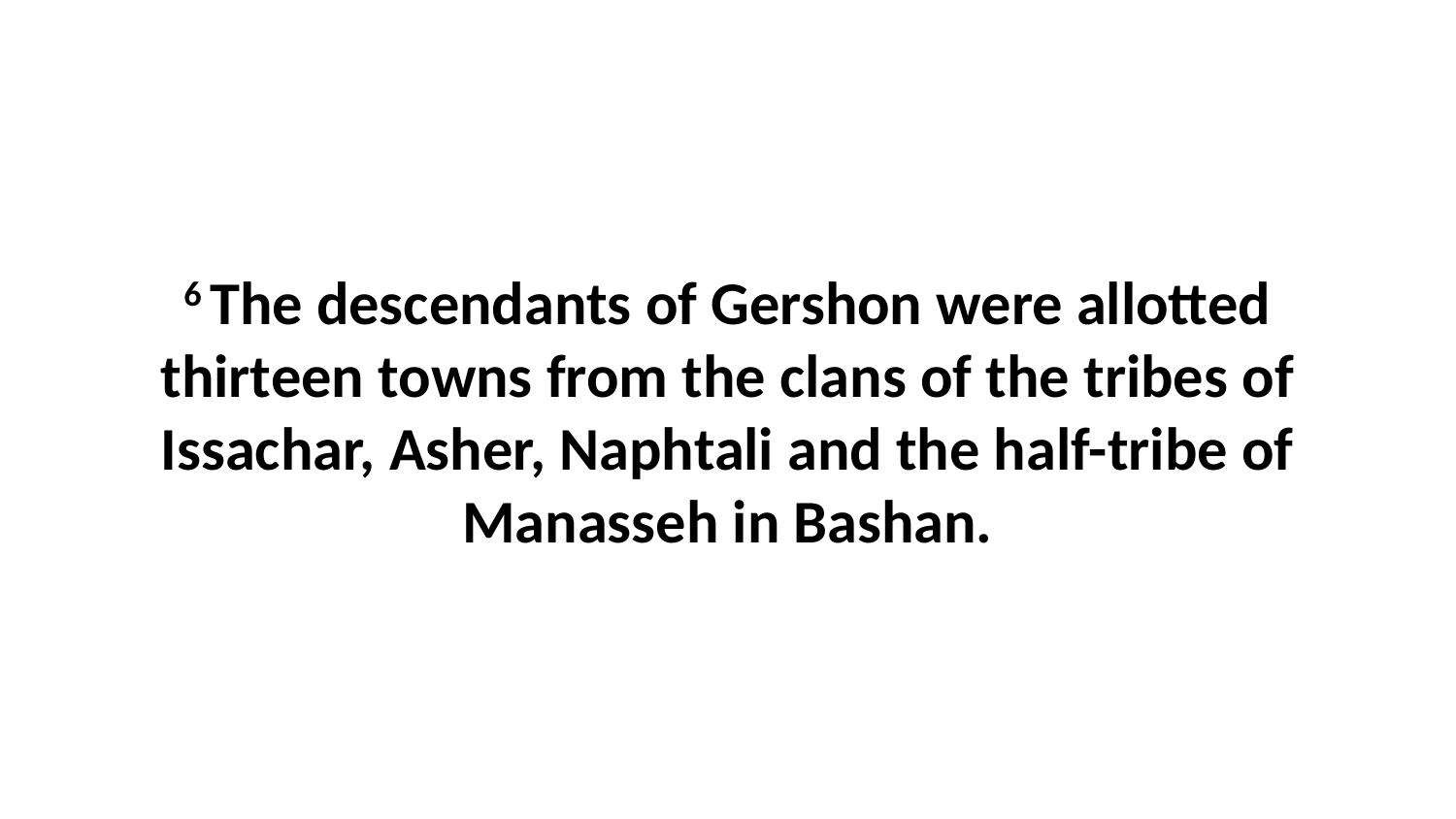

6 The descendants of Gershon were allotted thirteen towns from the clans of the tribes of Issachar, Asher, Naphtali and the half-tribe of Manasseh in Bashan.